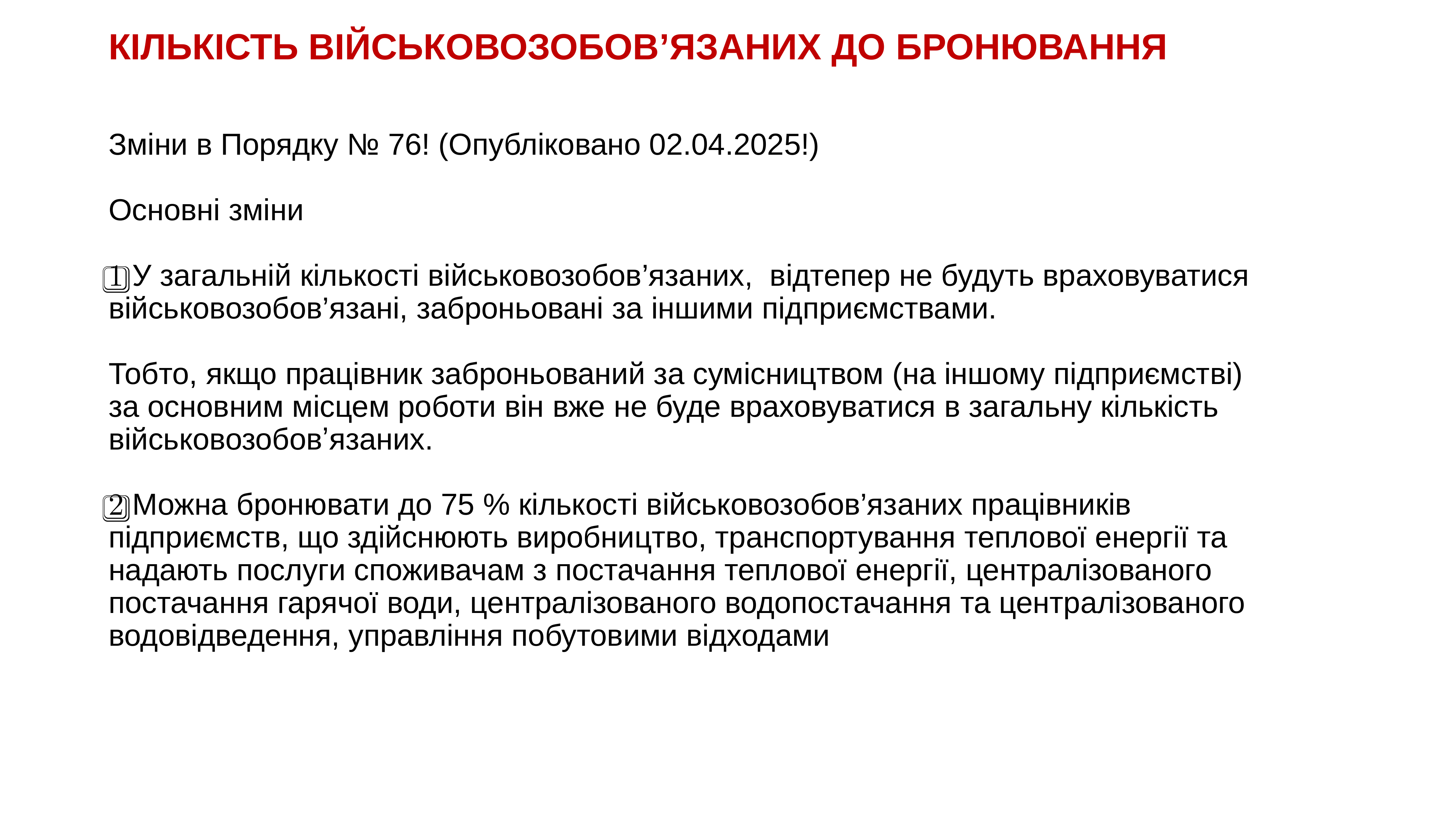

# КІЛЬКІСТЬ ВІЙСЬКОВОЗОБОВ’ЯЗАНИХ ДО БРОНЮВАННЯ
Зміни в Порядку № 76! (Опубліковано 02.04.2025!)

Основні зміни

1️⃣ У загальній кількості військовозобов’язаних,  відтепер не будуть враховуватися
військовозобов’язані, заброньовані за іншими підприємствами.

Тобто, якщо працівник заброньований за сумісництвом (на іншому підприємстві) за основним місцем роботи він вже не буде враховуватися в загальну кількість військовозобовʼязаних.

2️⃣ Можна бронювати до 75 % кількості військовозобов’язаних працівників підприємств, що здійснюють виробництво, транспортування теплової енергії та надають послуги споживачам з постачання теплової енергії, централізованого постачання гарячої води, централізованого водопостачання та централізованого водовідведення, управління побутовими відходами

KAZNACHEI
98